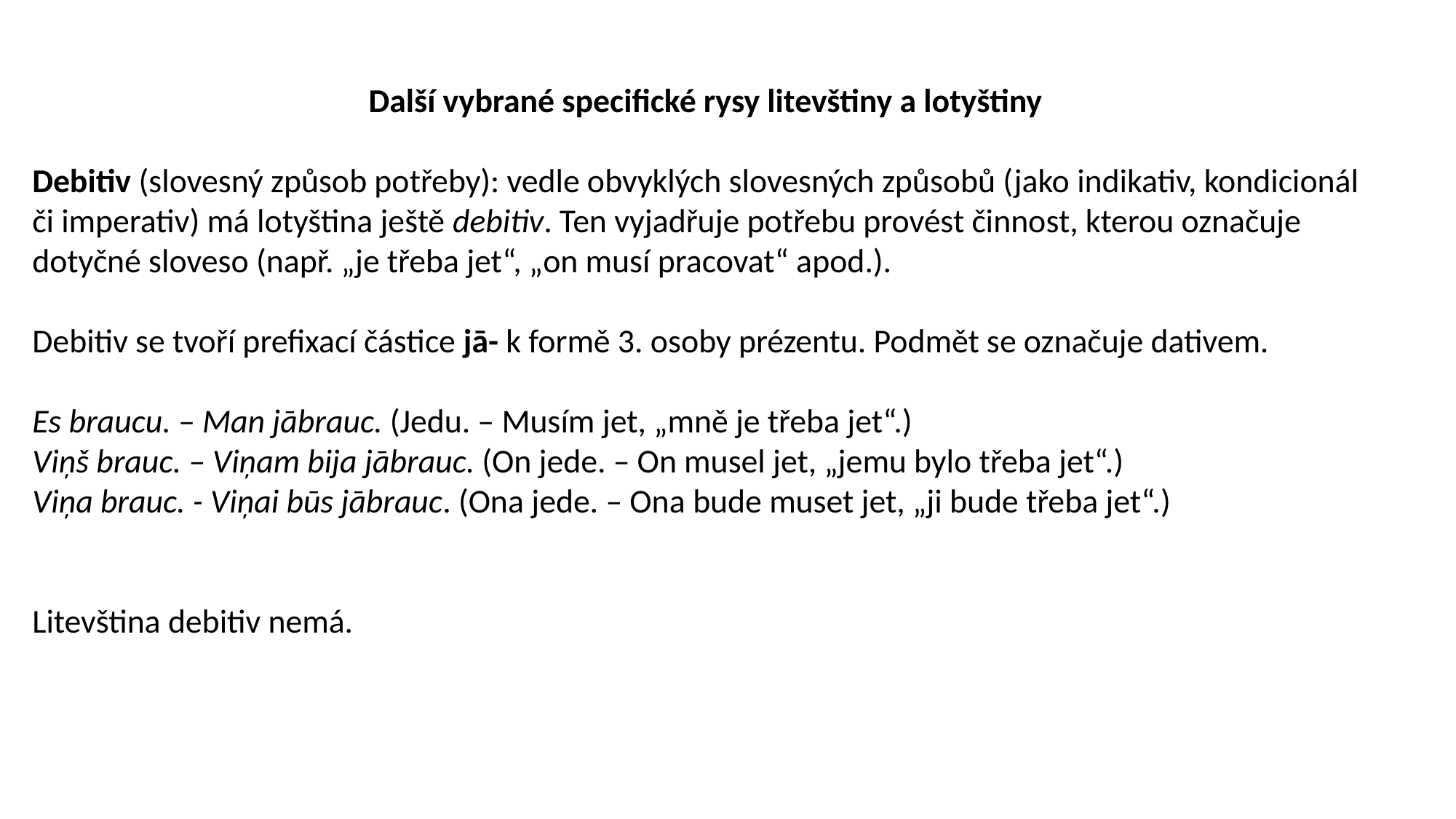

Další vybrané specifické rysy litevštiny a lotyštiny

Debitiv (slovesný způsob potřeby): vedle obvyklých slovesných způsobů (jako indikativ, kondicionál či imperativ) má lotyština ještě debitiv. Ten vyjadřuje potřebu provést činnost, kterou označuje dotyčné sloveso (např. „je třeba jet“, „on musí pracovat“ apod.).

Debitiv se tvoří prefixací částice jā- k formě 3. osoby prézentu. Podmět se označuje dativem.

Es braucu. – Man jābrauc. (Jedu. – Musím jet, „mně je třeba jet“.)
Viņš brauc. – Viņam bija jābrauc. (On jede. – On musel jet, „jemu bylo třeba jet“.)
Viņa brauc. - Viņai būs jābrauc. (Ona jede. – Ona bude muset jet, „ji bude třeba jet“.)

Litevština debitiv nemá.